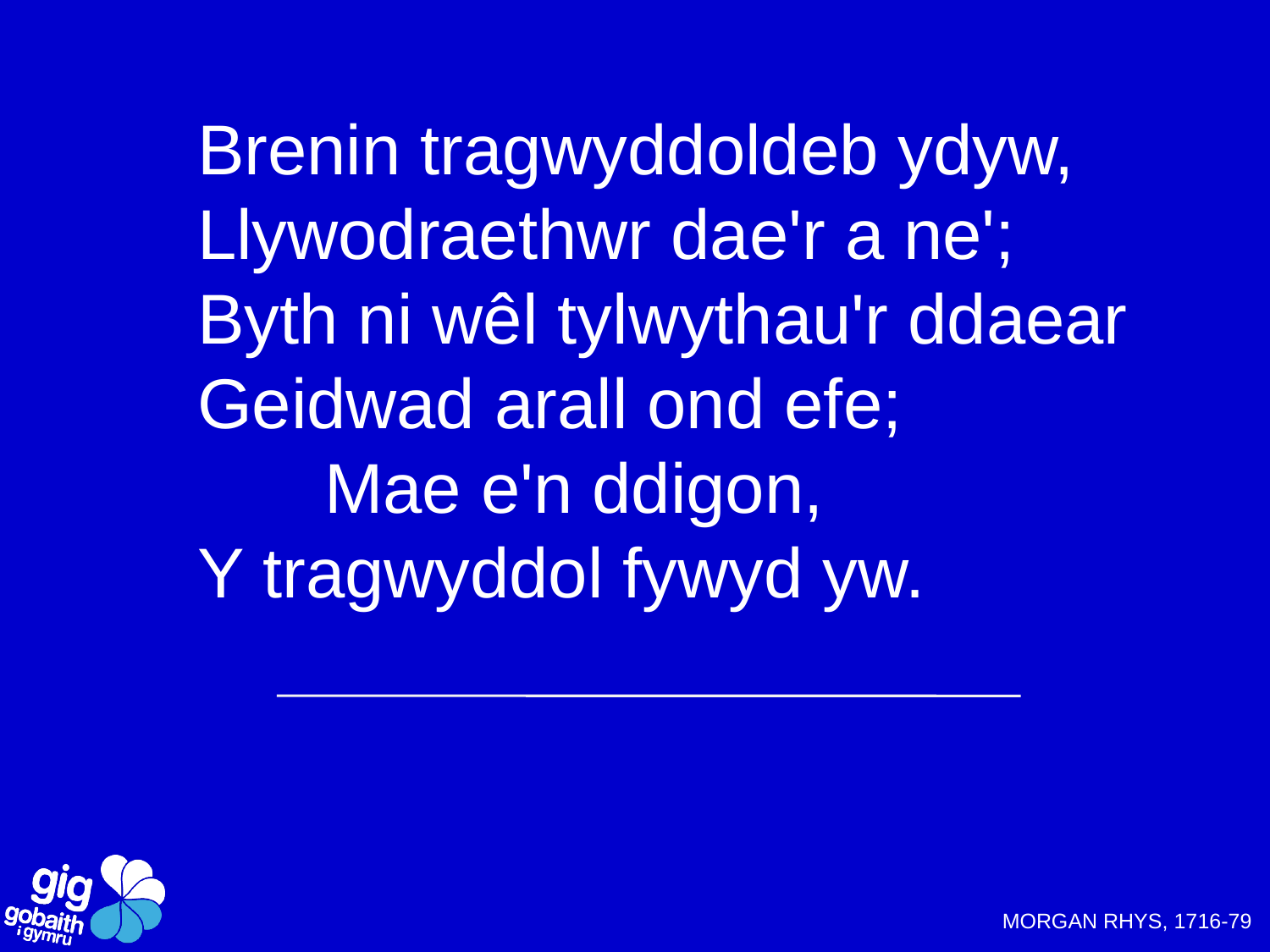

# Brenin tragwyddoldeb ydyw,  Llywodraethwr dae'r a ne'; Byth ni wêl tylwythau'r ddaear Geidwad arall ond efe; Mae e'n ddigon, Y tragwyddol fywyd yw.
MORGAN RHYS, 1716-79